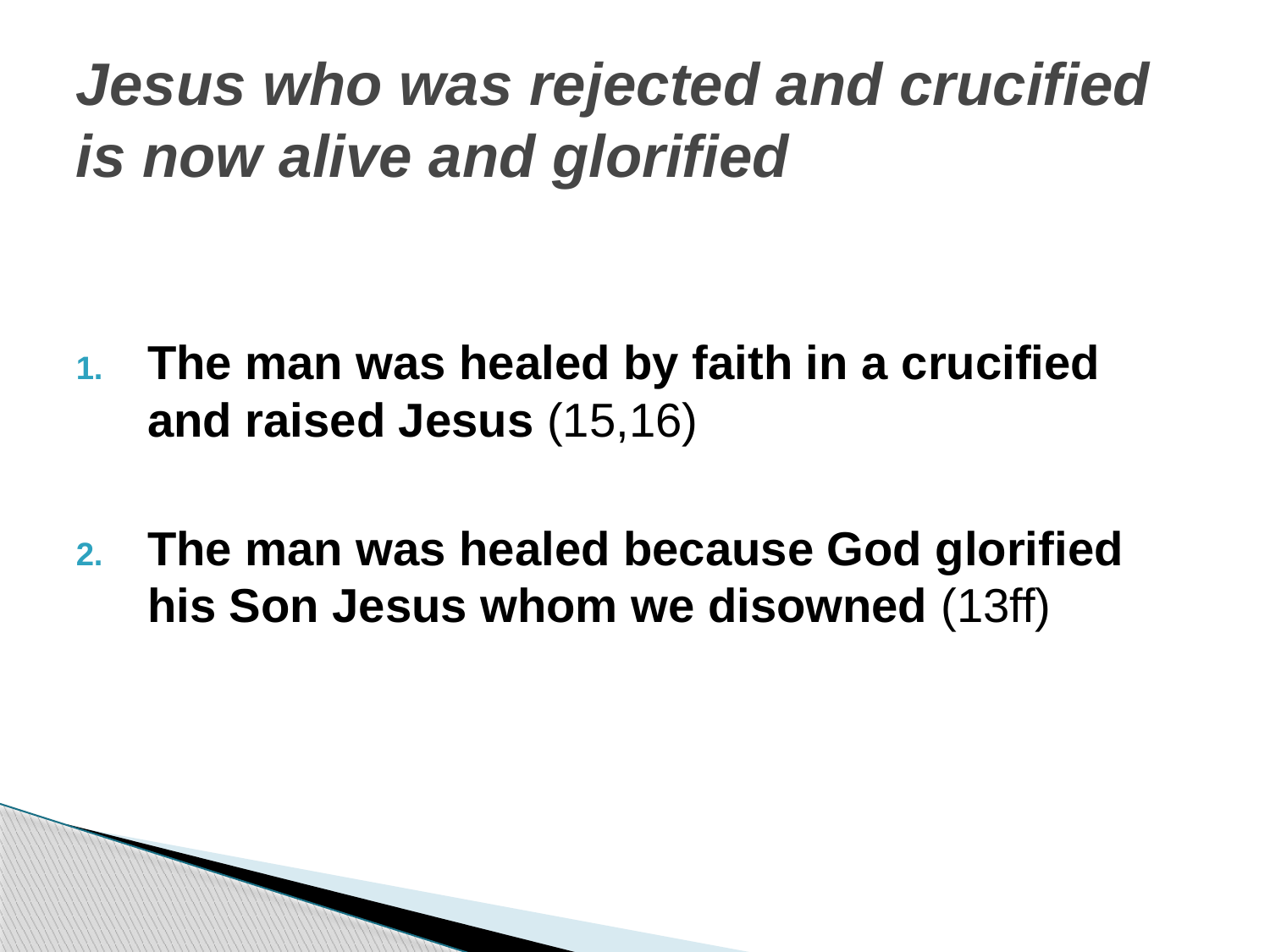

# Jesus who was rejected and crucified is now alive and glorified
The man was healed by faith in a crucified and raised Jesus (15,16)

The man was healed because God glorified his Son Jesus whom we disowned (13ff)